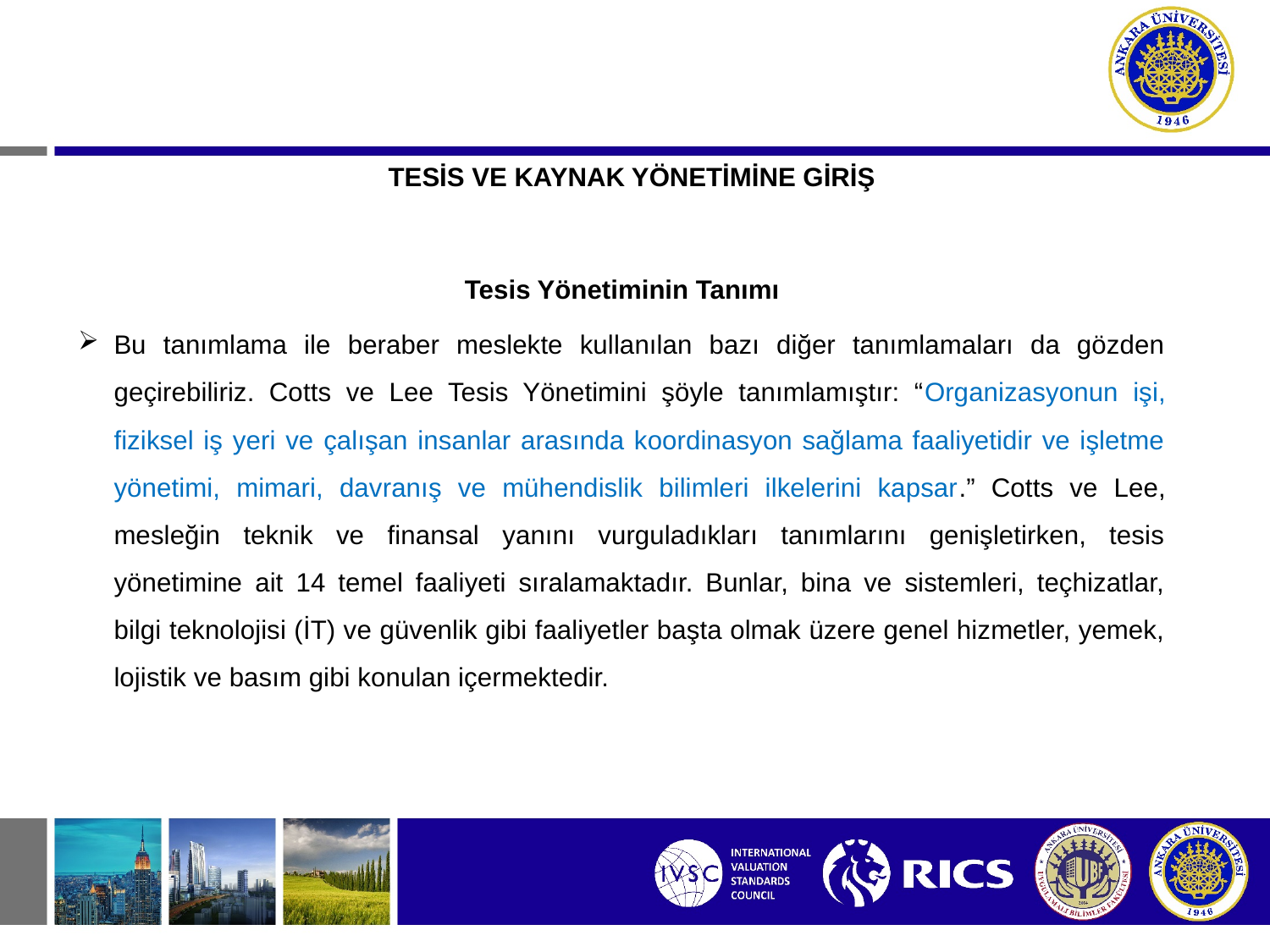

TESİS VE KAYNAK YÖNETİMİNE GİRİŞ

Tesis Yönetiminin Tanımı
Bu tanımlama ile beraber meslekte kullanılan bazı diğer tanımlamaları da gözden geçirebiliriz. Cotts ve Lee Tesis Yönetimini şöyle tanımlamıştır: “Organizasyonun işi, fiziksel iş yeri ve çalışan insanlar arasında koordinasyon sağlama faaliyetidir ve işletme yönetimi, mimari, davranış ve mühendislik bilimleri ilkelerini kapsar.” Cotts ve Lee, mesleğin teknik ve finansal yanını vurguladıkları tanımlarını genişletirken, tesis yönetimine ait 14 temel faaliyeti sıralamaktadır. Bunlar, bina ve sistemleri, teçhizatlar, bilgi teknolojisi (İT) ve güvenlik gibi faaliyetler başta olmak üzere genel hizmetler, yemek, lojistik ve basım gibi konulan içermektedir.